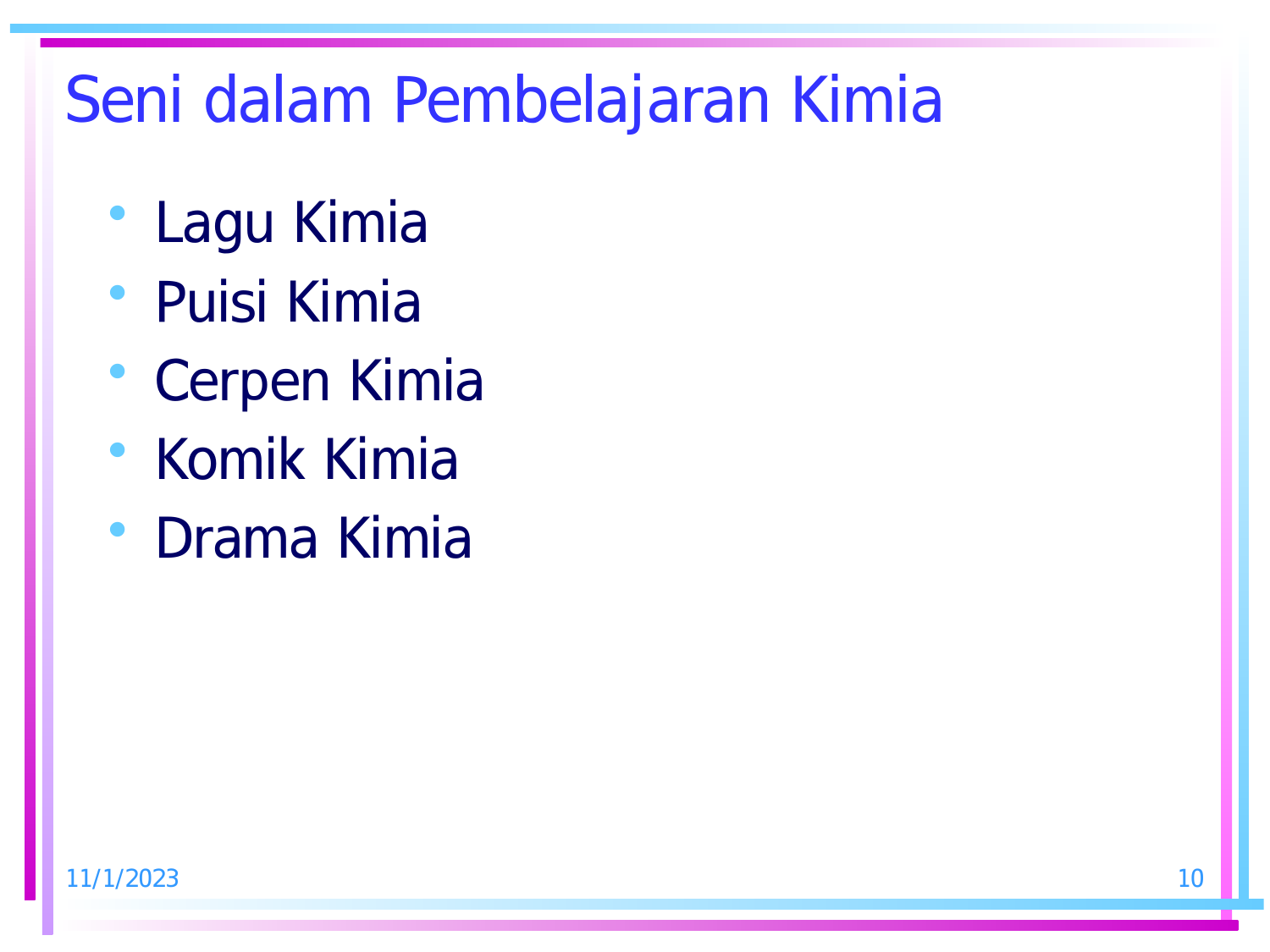

# Seni dalam Pembelajaran Kimia
Lagu Kimia
Puisi Kimia
Cerpen Kimia
Komik Kimia
Drama Kimia
11/1/2023
10